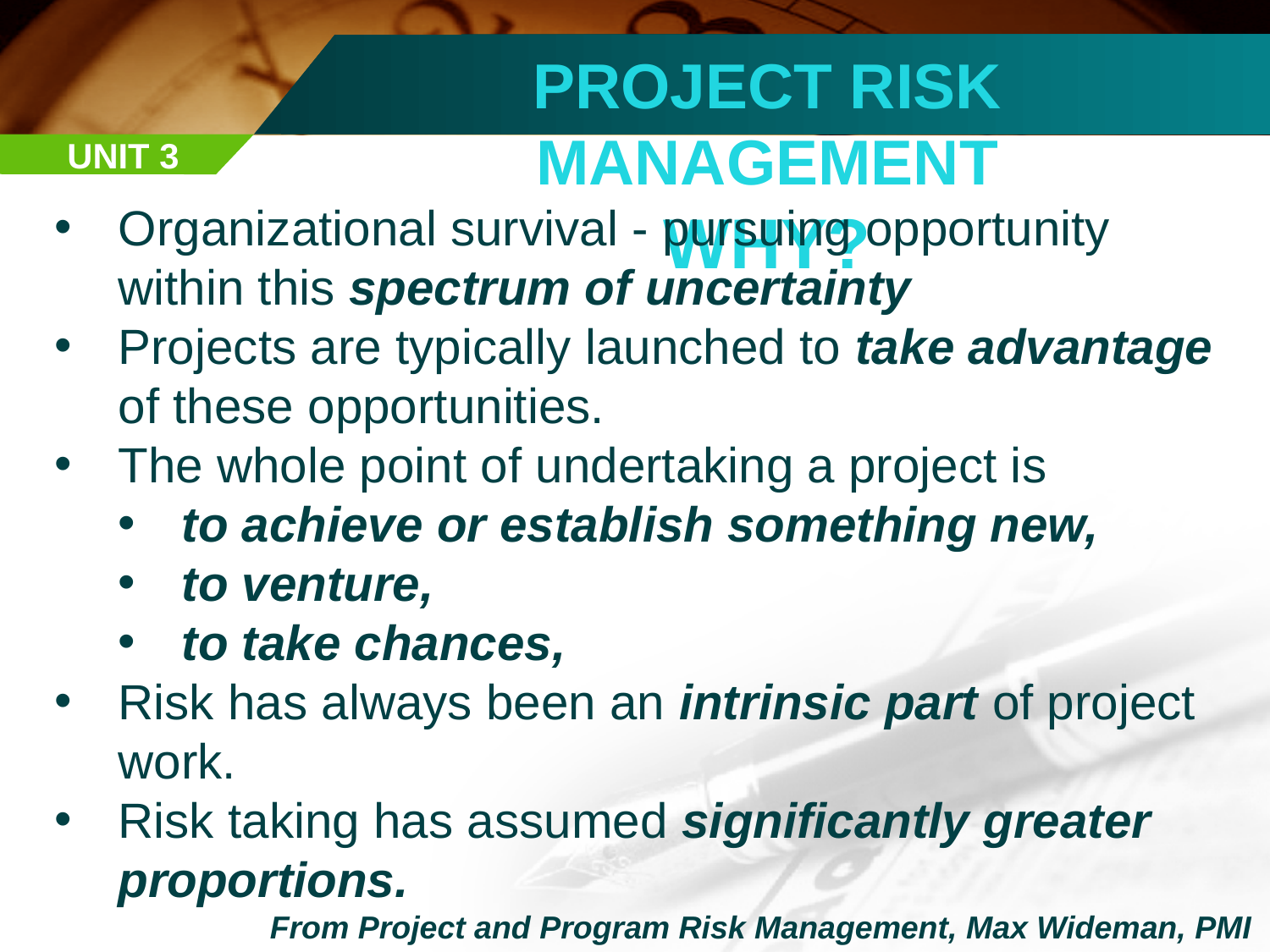

PROJECT RISK MANAGEMENT
WHY?
UNIT 3
Organizational survival - pursuing opportunity within this spectrum of uncertainty
Projects are typically launched to take advantage of these opportunities.
The whole point of undertaking a project is
to achieve or establish something new,
to venture,
to take chances,
Risk has always been an intrinsic part of project work.
Risk taking has assumed significantly greater proportions.

From Project and Program Risk Management, Max Wideman, PMI